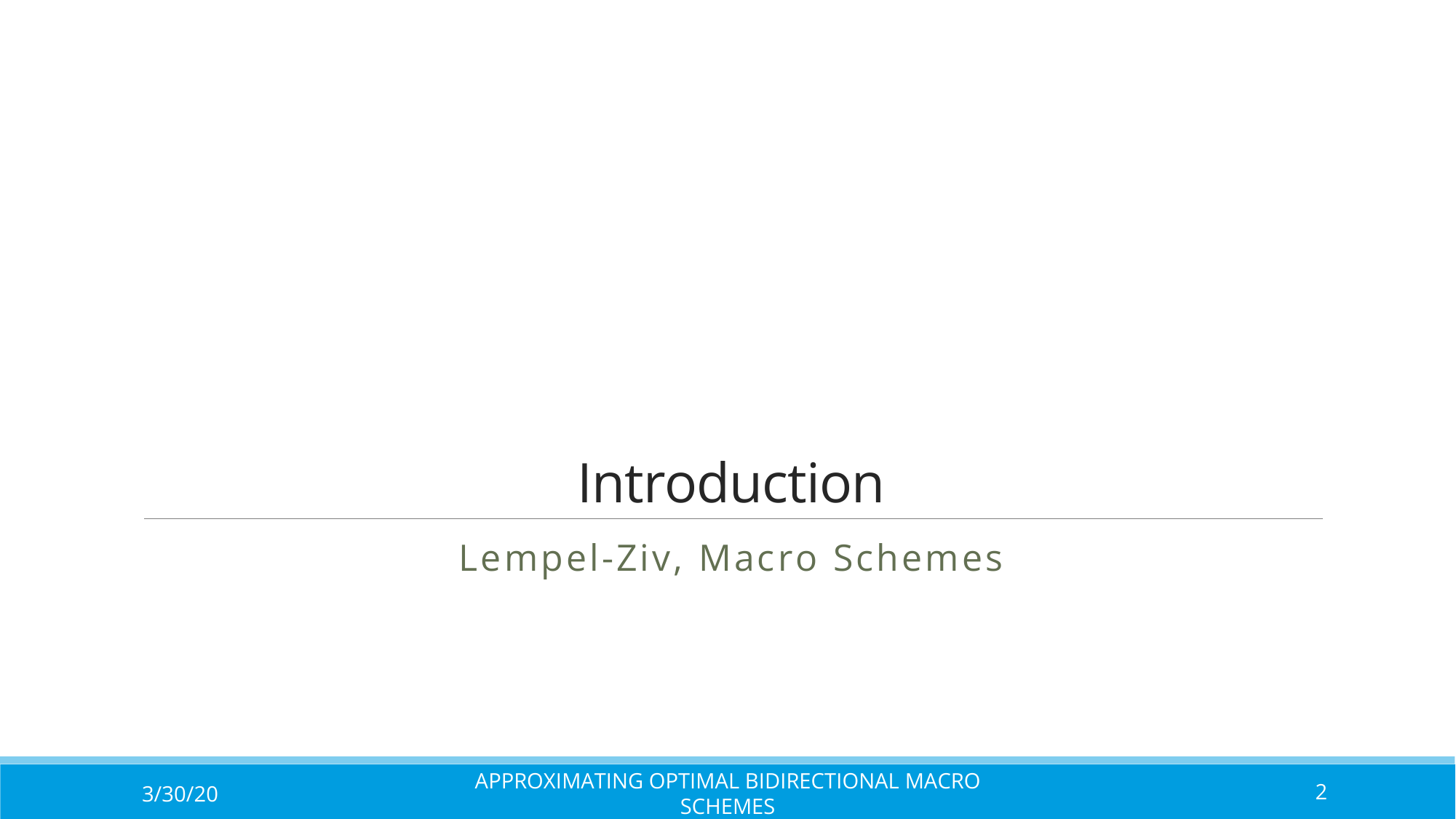

# Introduction
Lempel-Ziv, Macro Schemes
3/30/20
Approximating Optimal Bidirectional Macro Schemes
2